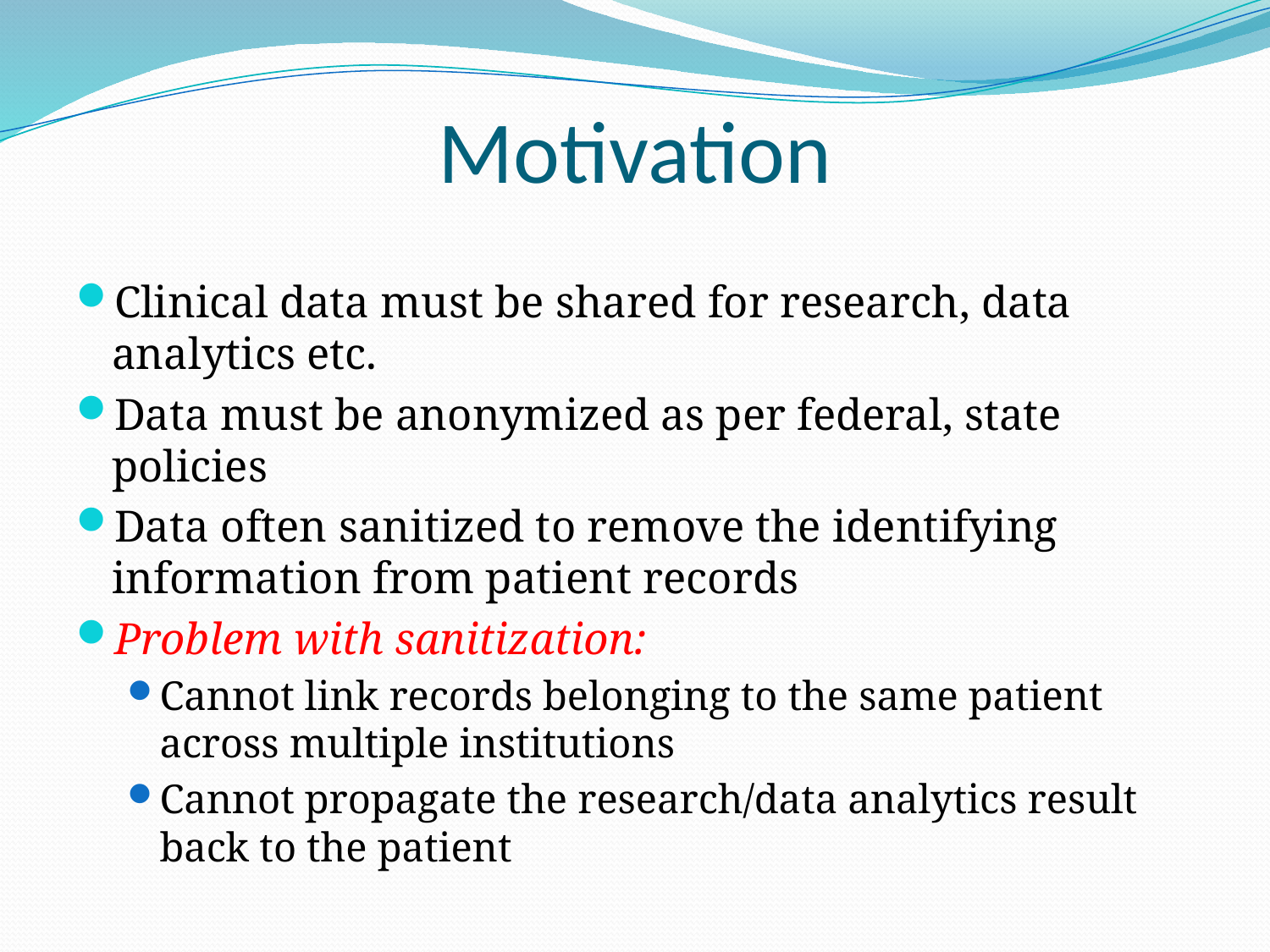

# Motivation
Clinical data must be shared for research, data analytics etc.
Data must be anonymized as per federal, state policies
Data often sanitized to remove the identifying information from patient records
Problem with sanitization:
Cannot link records belonging to the same patient across multiple institutions
Cannot propagate the research/data analytics result back to the patient